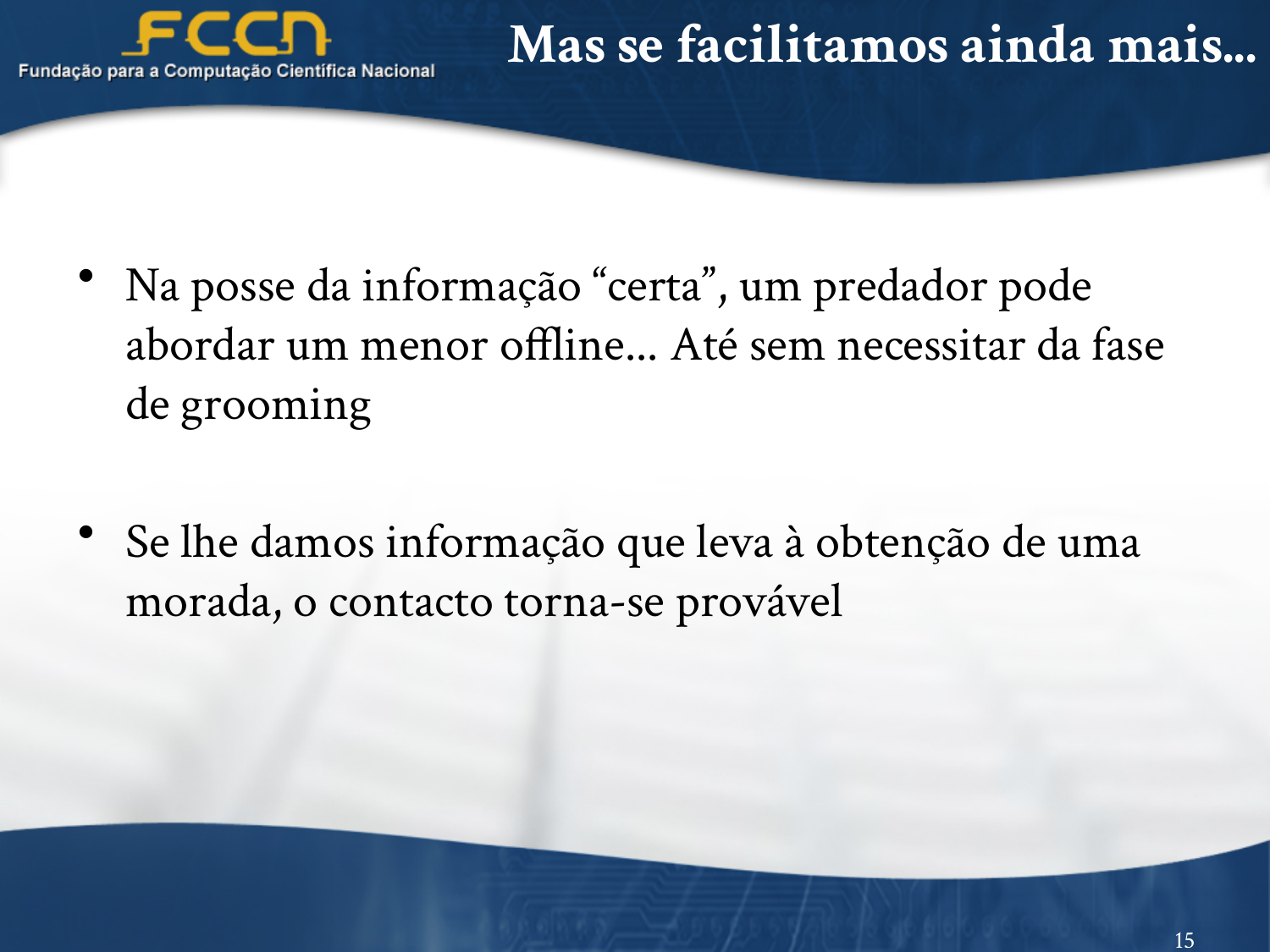

# Mas se facilitamos ainda mais...

Na posse da informação “certa”, um predador pode abordar um menor offline... Até sem necessitar da fase de grooming

Se lhe damos informação que leva à obtenção de uma morada, o contacto torna-se provável
15